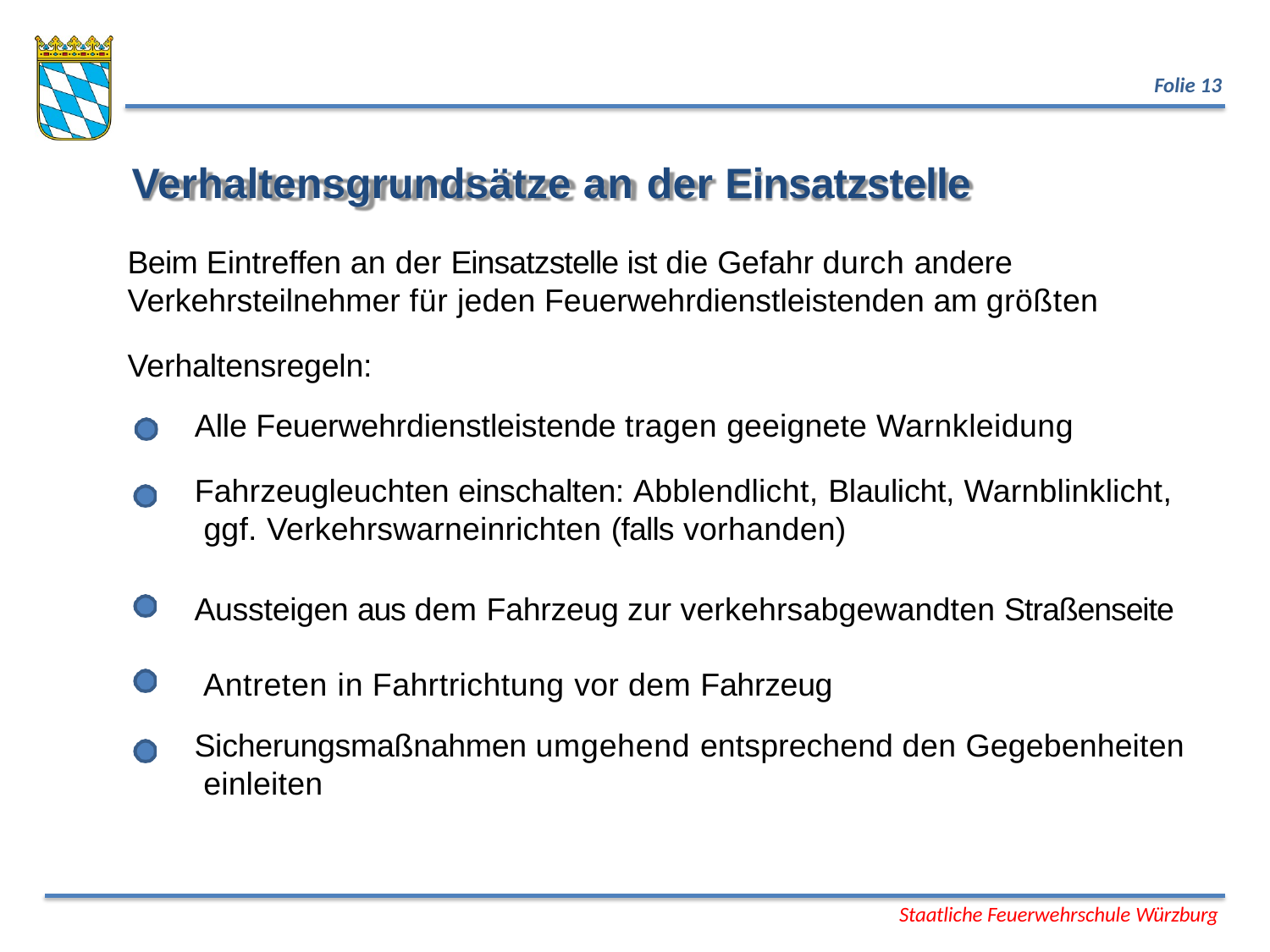

Folie 13

# Verhaltensgrundsätze an der Einsatzstelle
Beim Eintreffen an der Einsatzstelle ist die Gefahr durch andere  Verkehrsteilnehmer für jeden Feuerwehrdienstleistenden am größten
Verhaltensregeln:
Alle Feuerwehrdienstleistende tragen geeignete Warnkleidung
Fahrzeugleuchten einschalten: Abblendlicht, Blaulicht, Warnblinklicht,  ggf. Verkehrswarneinrichten (falls vorhanden)
Aussteigen aus dem Fahrzeug zur verkehrsabgewandten Straßenseite  Antreten in Fahrtrichtung vor dem Fahrzeug
Sicherungsmaßnahmen umgehend entsprechend den Gegebenheiten  einleiten

Staatliche Feuerwehrschule Würzburg